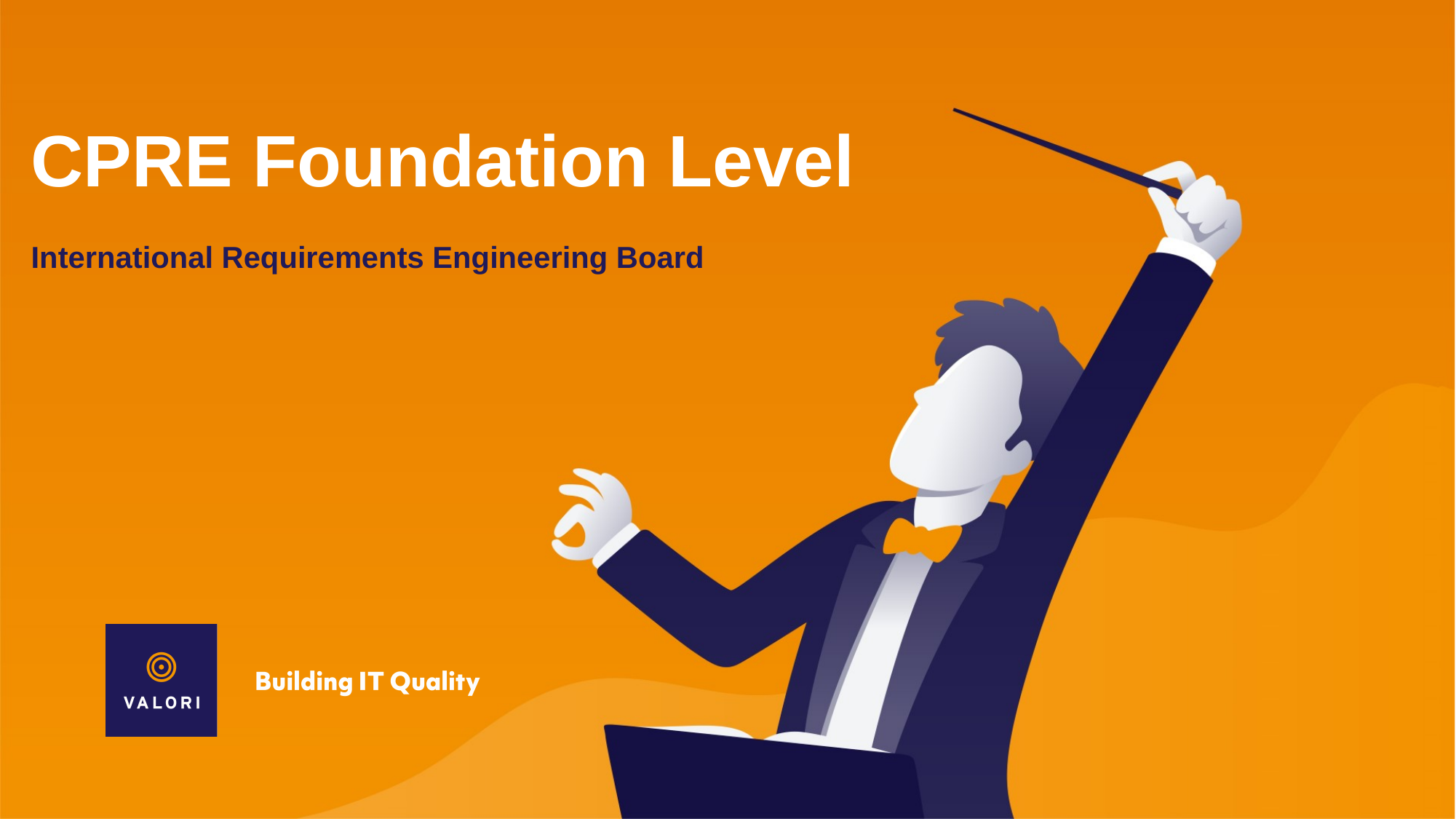

CPRE Foundation Level

International Requirements Engineering Board